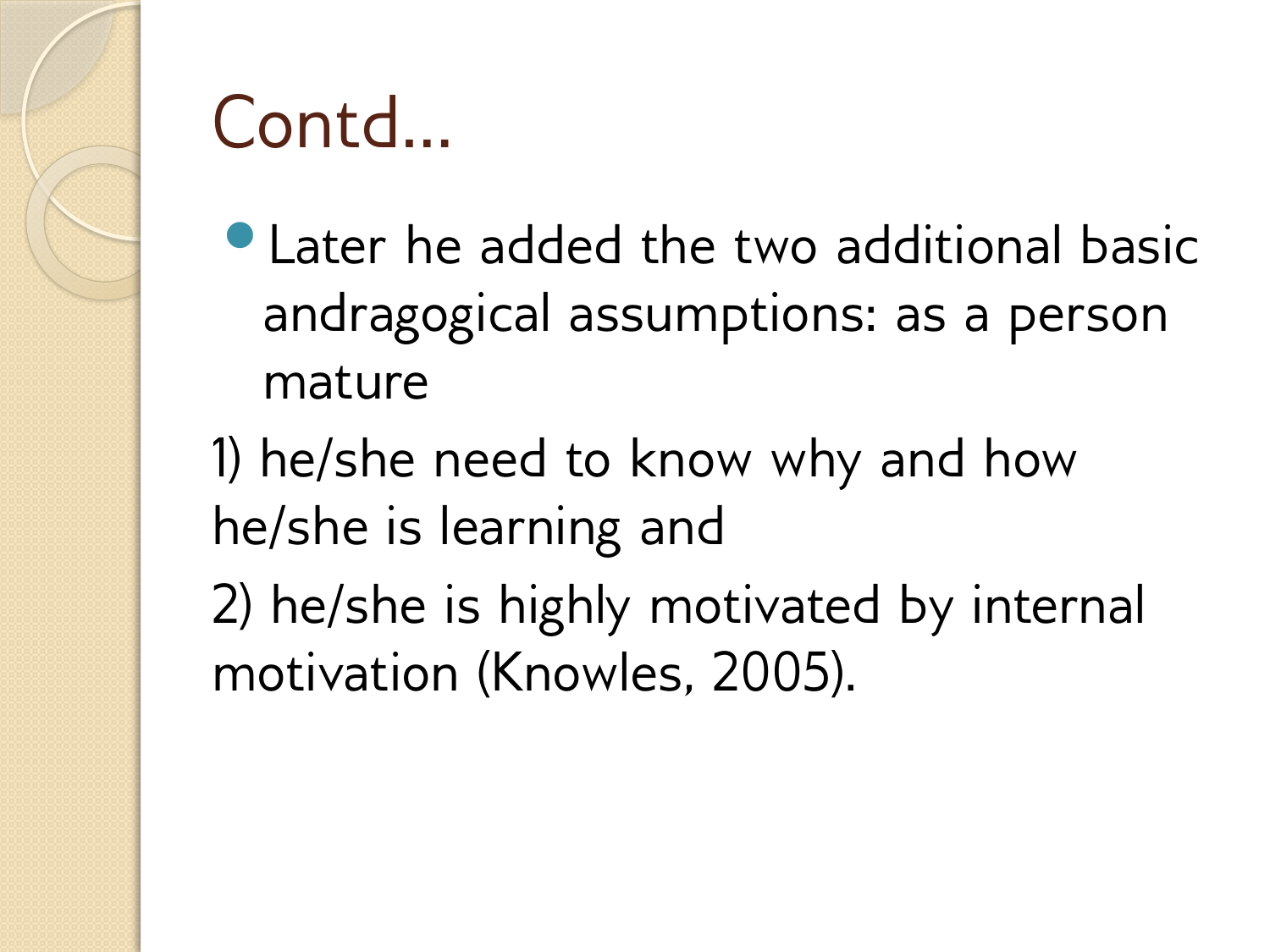

# Contd…
Later he added the two additional basic andragogical assumptions: as a person mature
1) he/she need to know why and how he/she is learning and
2) he/she is highly motivated by internal motivation (Knowles, 2005).